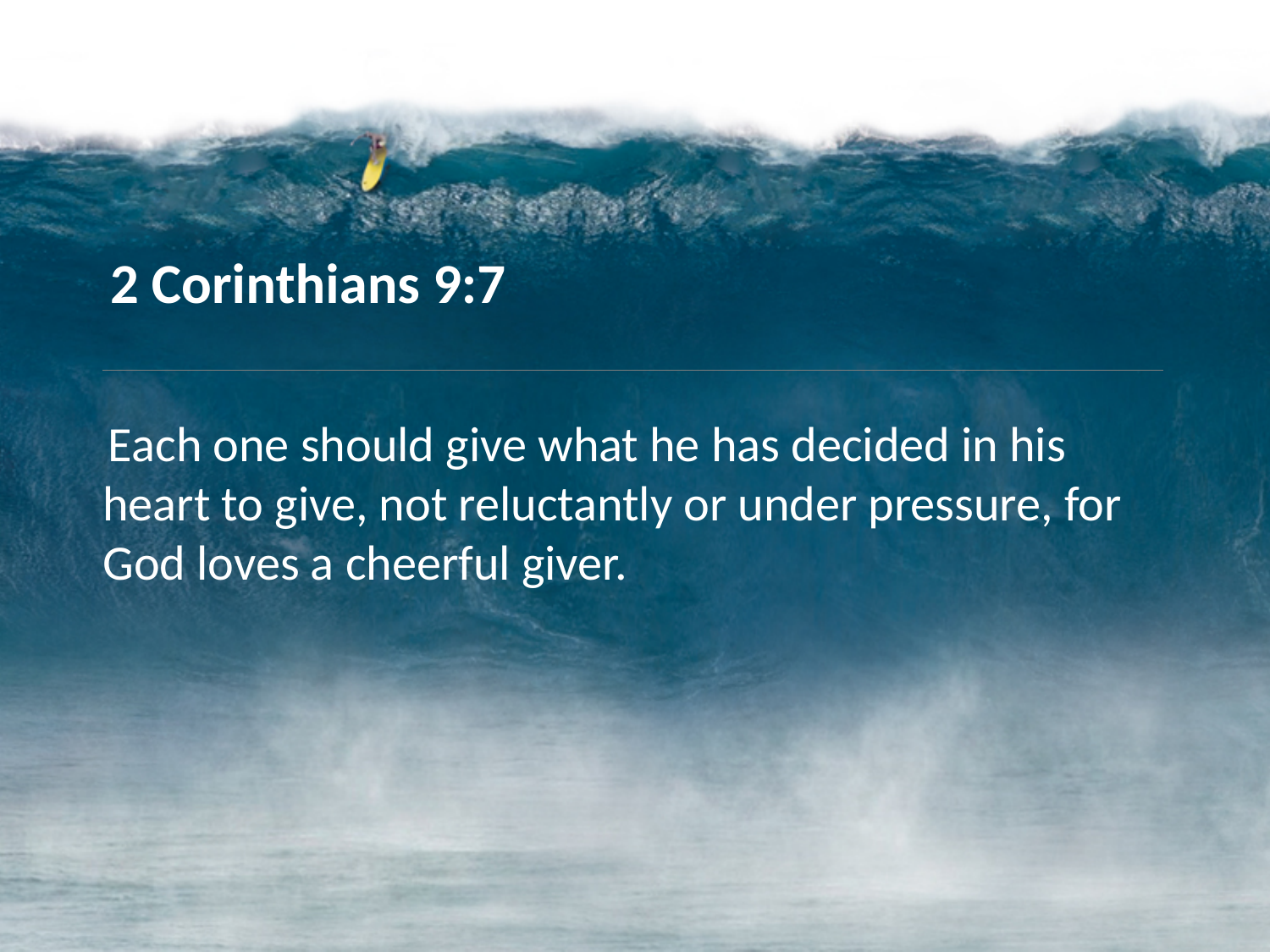

2 Corinthians 9:7

Each one should give what he has decided in his heart to give, not reluctantly or under pressure, for God loves a cheerful giver.